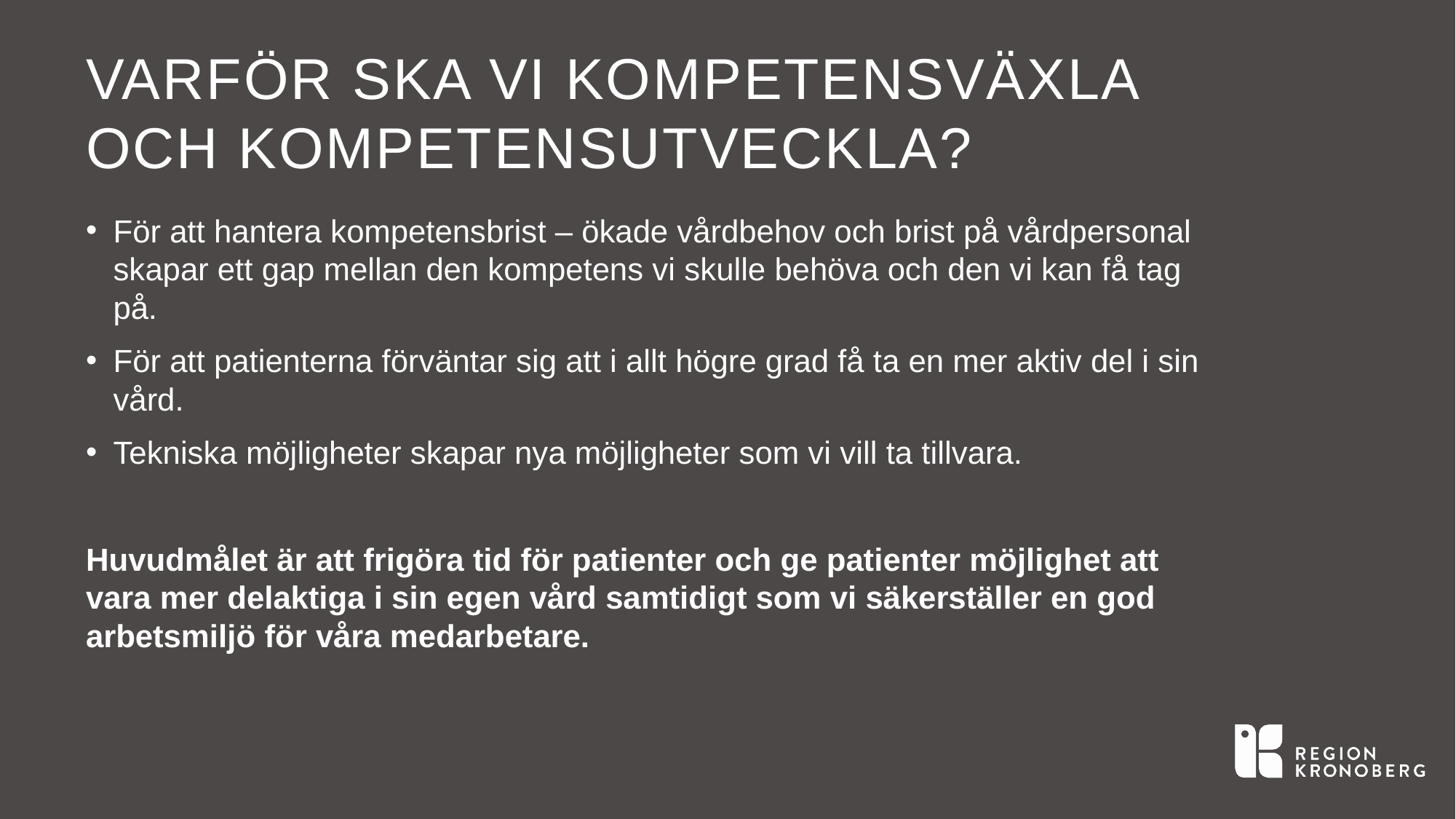

# Varför ska vi kompetensväxla och kompetensutveckla?
För att hantera kompetensbrist – ökade vårdbehov och brist på vårdpersonal skapar ett gap mellan den kompetens vi skulle behöva och den vi kan få tag på.
För att patienterna förväntar sig att i allt högre grad få ta en mer aktiv del i sin vård.
Tekniska möjligheter skapar nya möjligheter som vi vill ta tillvara.

Huvudmålet är att frigöra tid för patienter och ge patienter möjlighet att vara mer delaktiga i sin egen vård samtidigt som vi säkerställer en god arbetsmiljö för våra medarbetare.